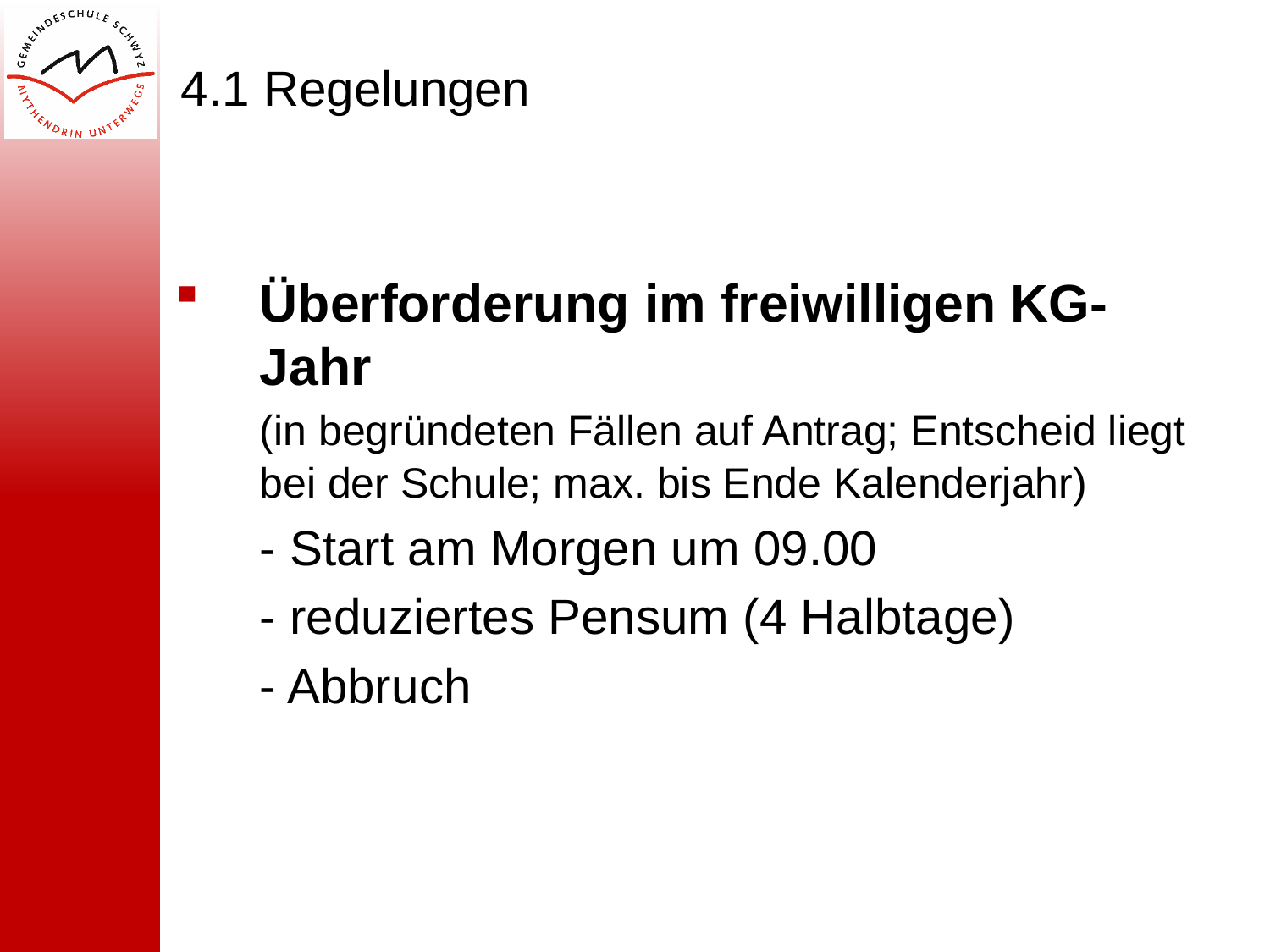

4.1 Regelungen

Überforderung im freiwilligen KG-Jahr
	(in begründeten Fällen auf Antrag; Entscheid liegt bei der Schule; max. bis Ende Kalenderjahr)
	- Start am Morgen um 09.00
	- reduziertes Pensum (4 Halbtage)
	- Abbruch